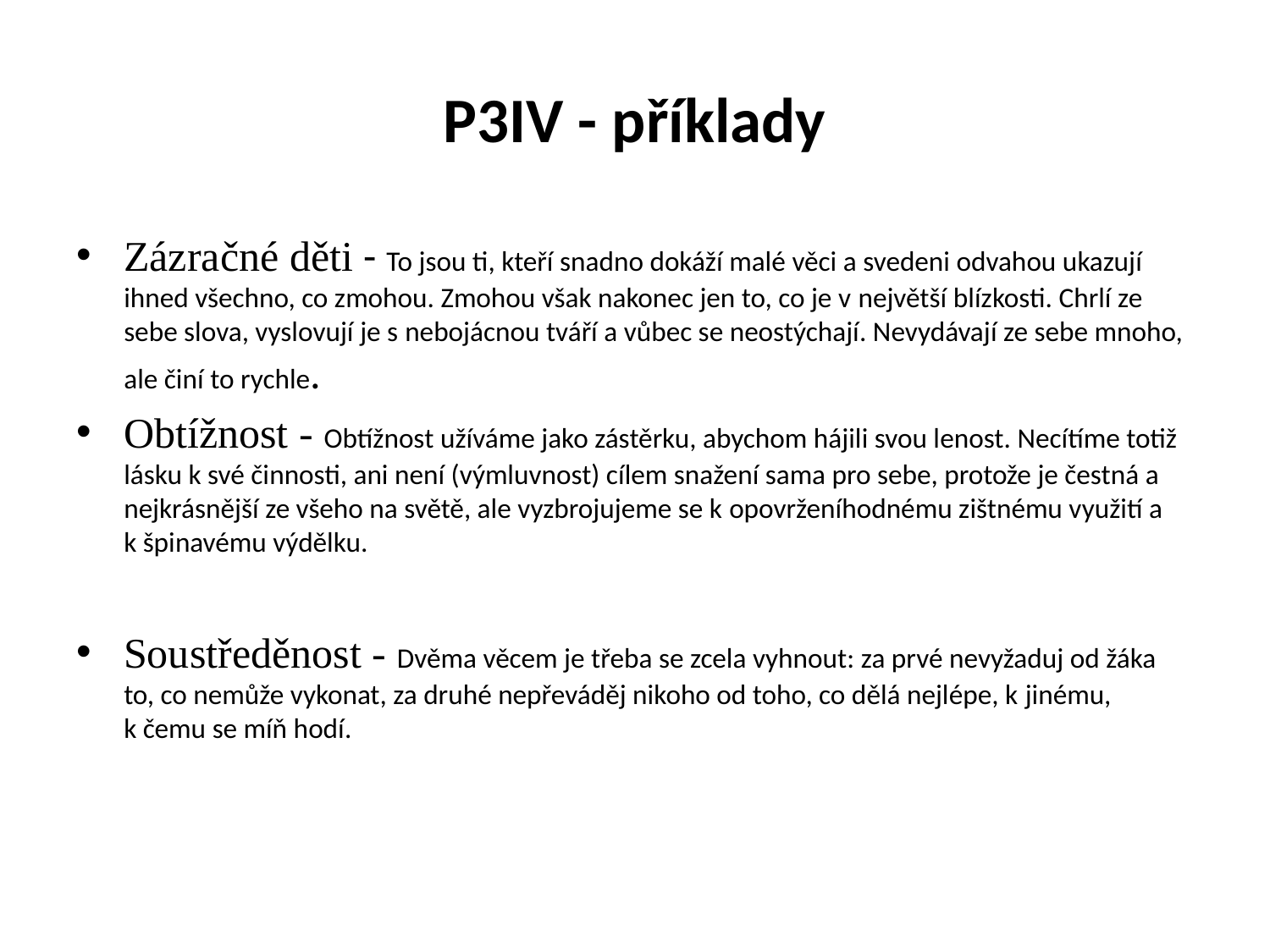

# P3IV - příklady
Zázračné děti - To jsou ti, kteří snadno dokáží malé věci a svedeni odvahou ukazují ihned všechno, co zmohou. Zmohou však nakonec jen to, co je v největší blízkosti. Chrlí ze sebe slova, vyslovují je s nebojácnou tváří a vůbec se neostýchají. Nevydávají ze sebe mnoho, ale činí to rychle.
Obtížnost - Obtížnost užíváme jako zástěrku, abychom hájili svou lenost. Necítíme totiž lásku k své činnosti, ani není (výmluvnost) cílem snažení sama pro sebe, protože je čestná a nejkrásnější ze všeho na světě, ale vyzbrojujeme se k opovrženíhodnému zištnému využití a k špinavému výdělku.

Soustředěnost - Dvěma věcem je třeba se zcela vyhnout: za prvé nevyžaduj od žáka to, co nemůže vykonat, za druhé nepřeváděj nikoho od toho, co dělá nejlépe, k jinému, k čemu se míň hodí.